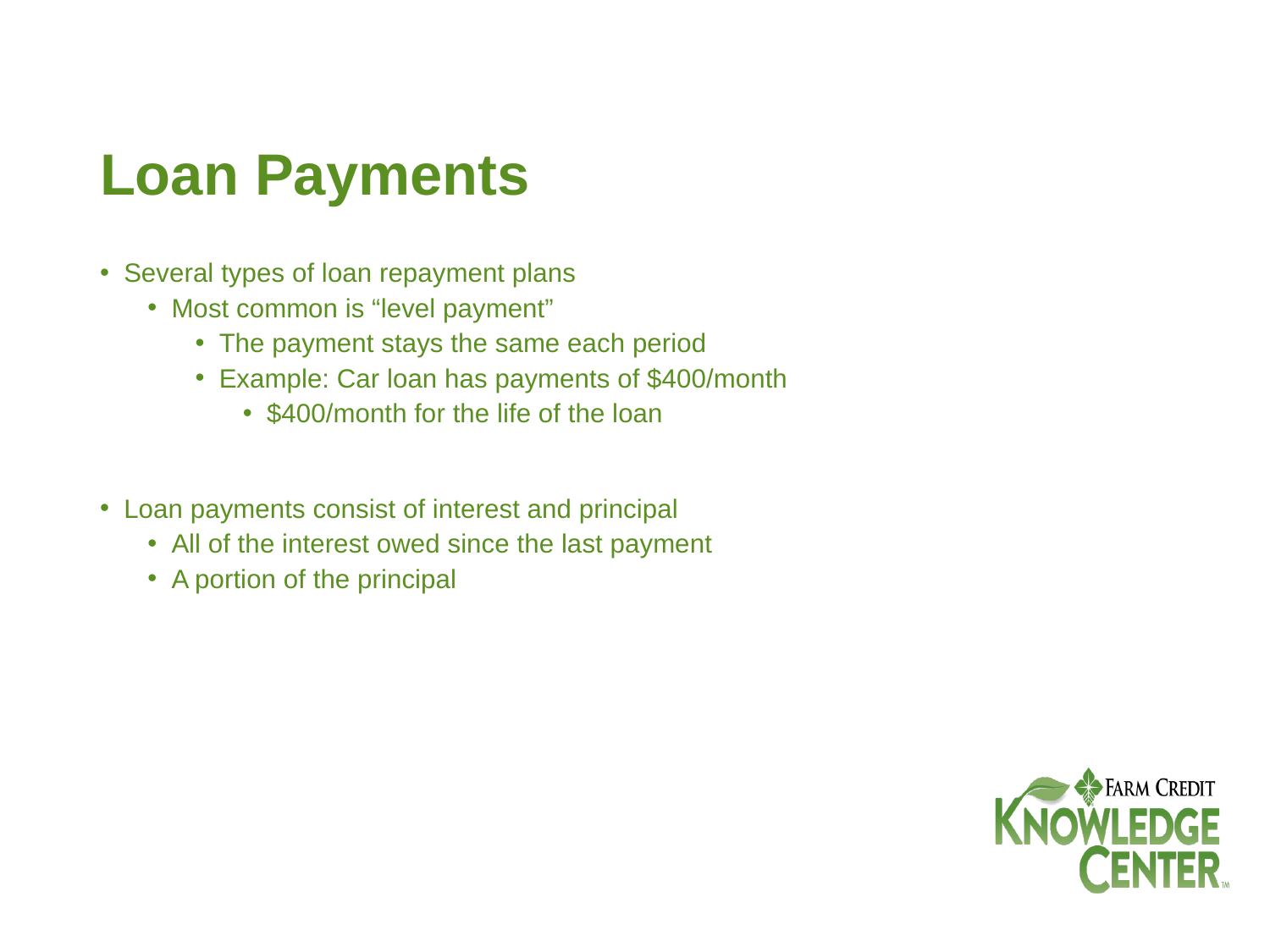

# Loan Payments
Several types of loan repayment plans
Most common is “level payment”
The payment stays the same each period
Example: Car loan has payments of $400/month
$400/month for the life of the loan

Loan payments consist of interest and principal
All of the interest owed since the last payment
A portion of the principal